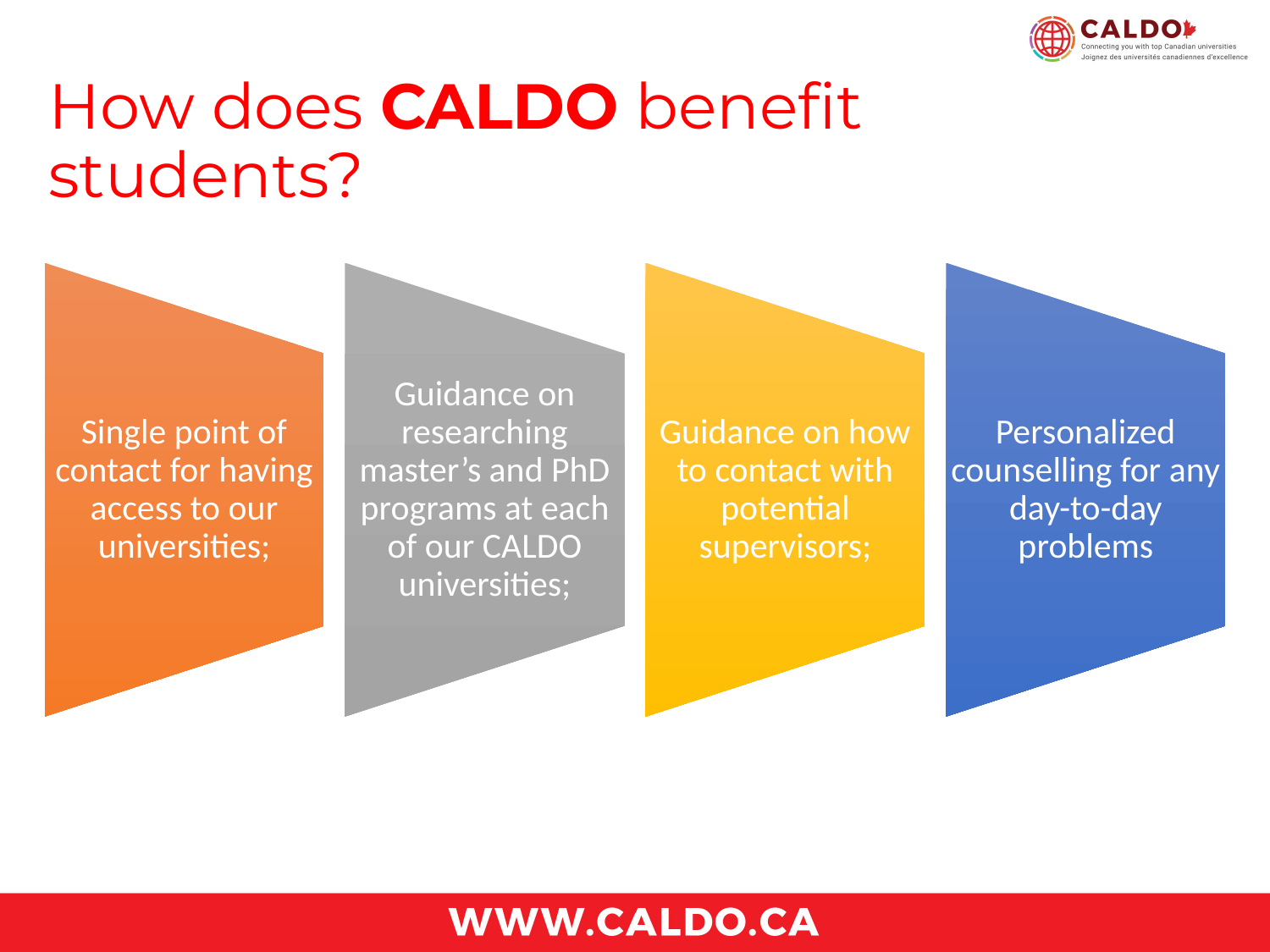

# How does CALDO benefit students?
Single point of contact for having access to our universities;
Guidance on researching master’s and PhD programs at each of our CALDO universities;
Guidance on how to contact with potential supervisors;
Personalized counselling for any day-to-day problems